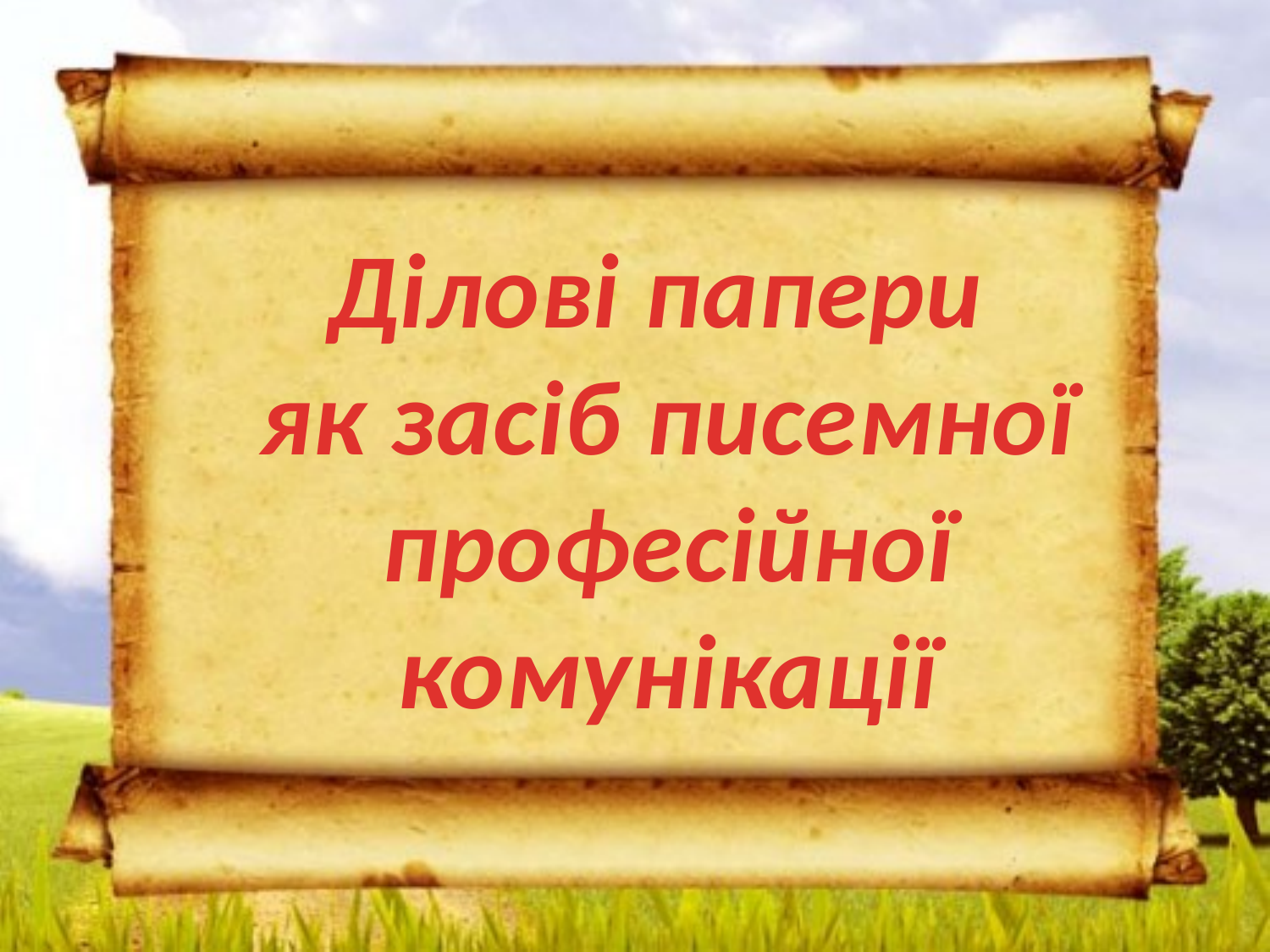

Ділові папери
як засіб писемної
професійної
комунікації